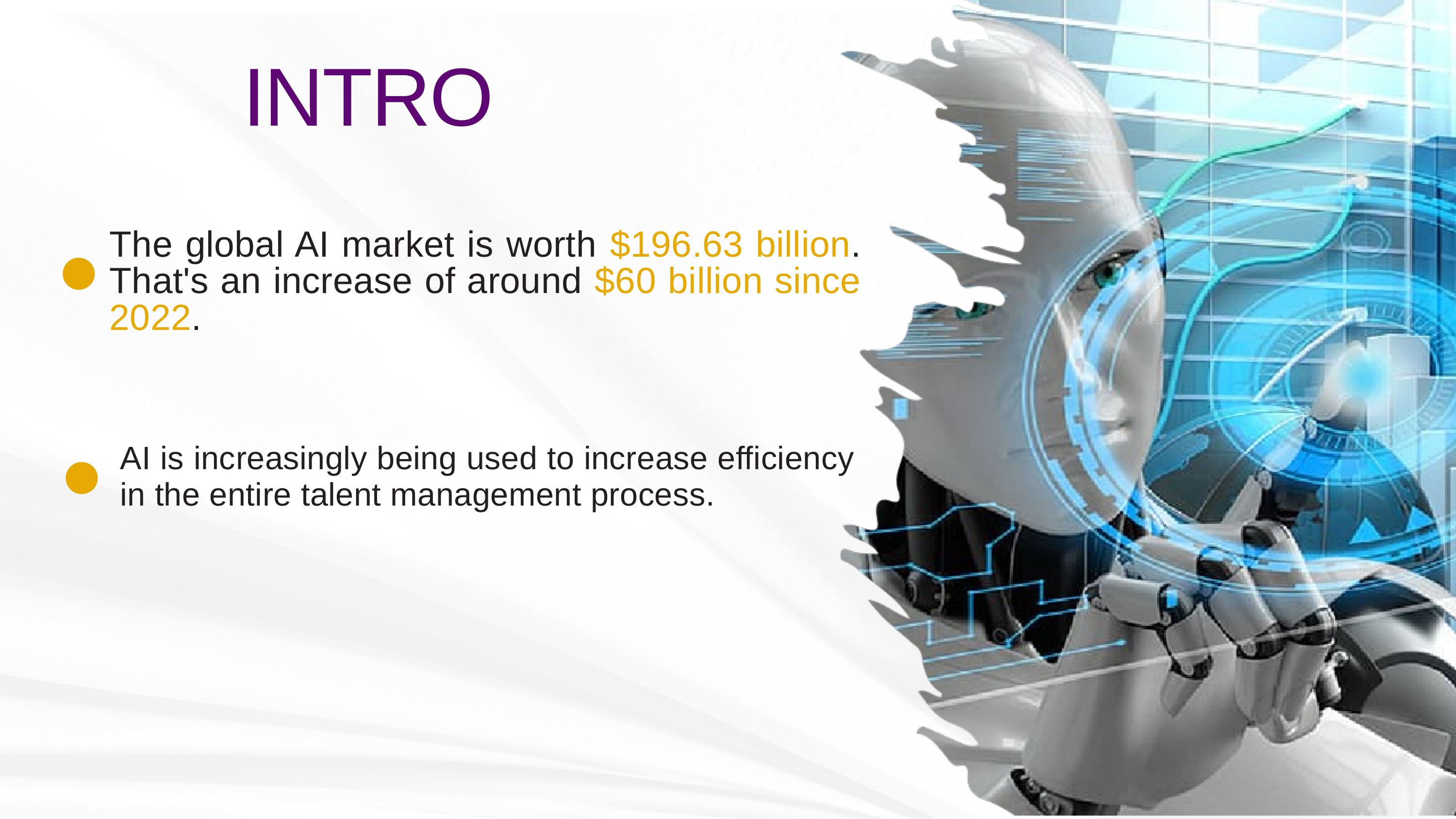

INTRO
The global AI market is worth $196.63 billion. That's an increase of around $60 billion since 2022.

AI is increasingly being used to increase efficiency in the entire talent management process.